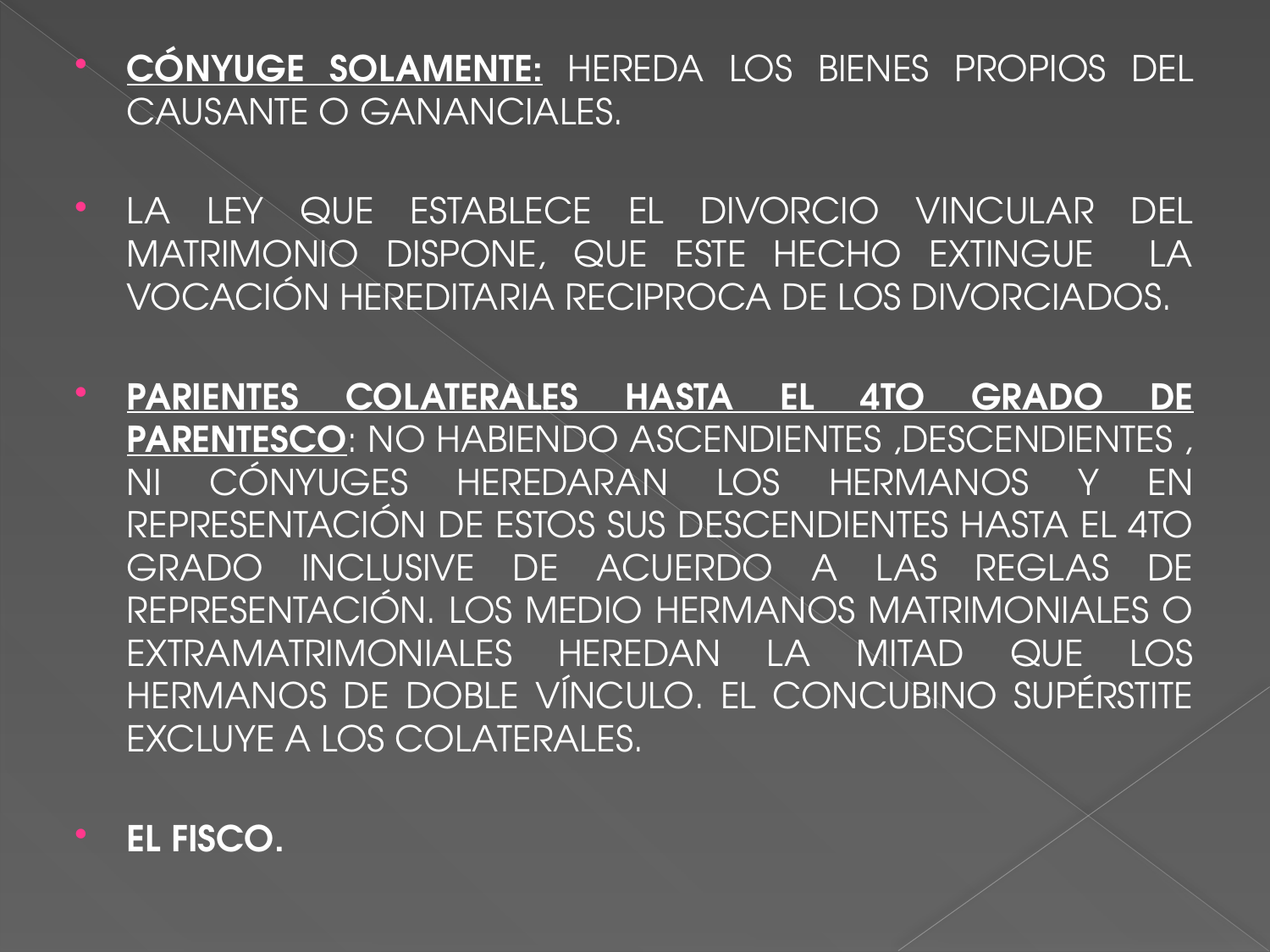

Cónyuge solamente: hereda los bienes propios del causante o gananciales.

La ley que establece el divorcio vincular del matrimonio dispone, que este hecho extingue  la vocación hereditaria reciproca de los divorciados.

Parientes colaterales hasta el 4to grado de parentesco: no habiendo ascendientes ,descendientes , ni cónyuges heredaran los hermanos y en representación de estos sus descendientes hasta el 4to grado inclusive de acuerdo a las reglas de representación. Los medio hermanos matrimoniales o extramatrimoniales heredan la mitad que los hermanos de doble vínculo. El concubino supérstite excluye a los colaterales.

El fisco.